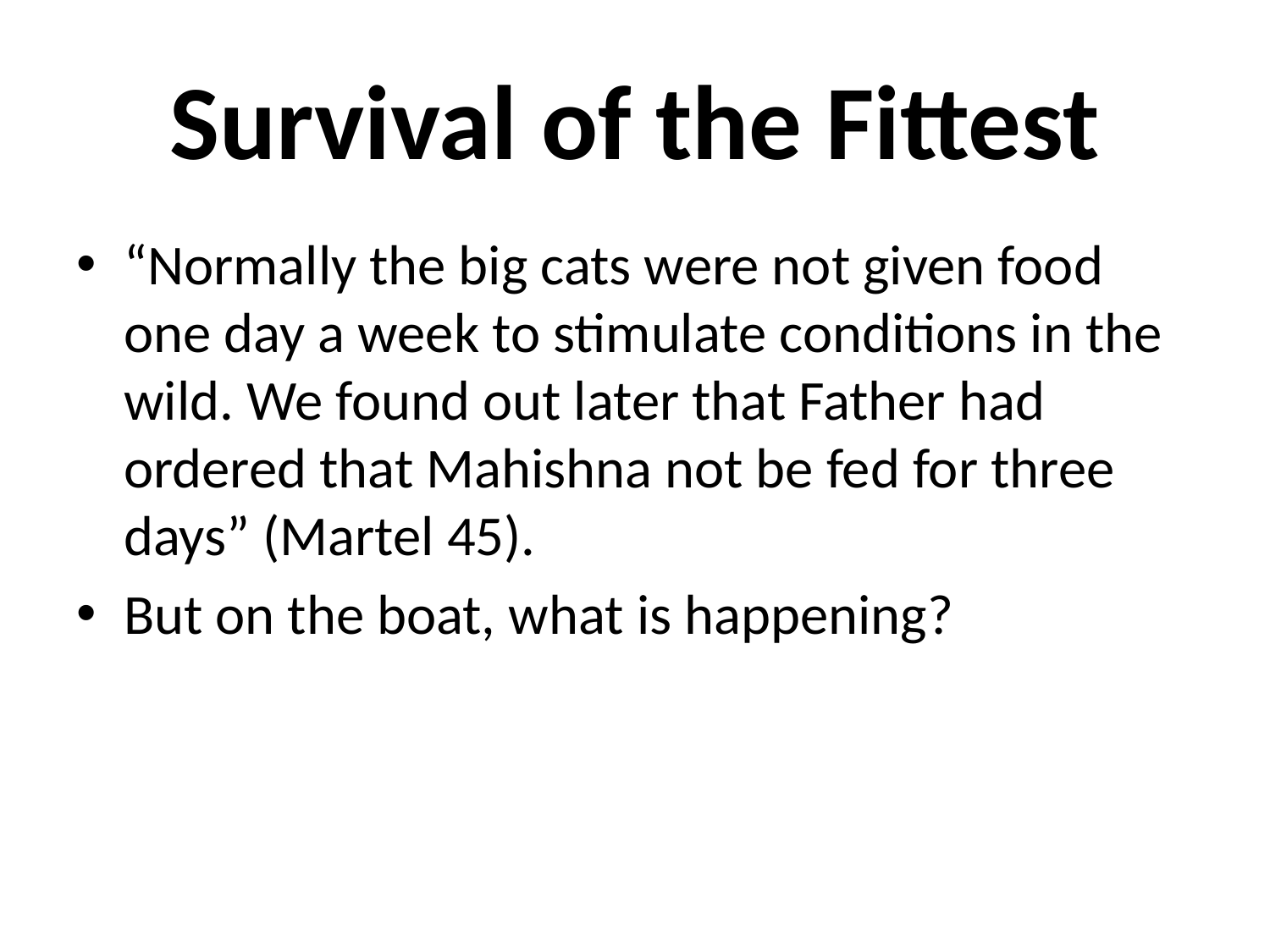

# Survival of the Fittest
“Normally the big cats were not given food one day a week to stimulate conditions in the wild. We found out later that Father had ordered that Mahishna not be fed for three days” (Martel 45).
But on the boat, what is happening?